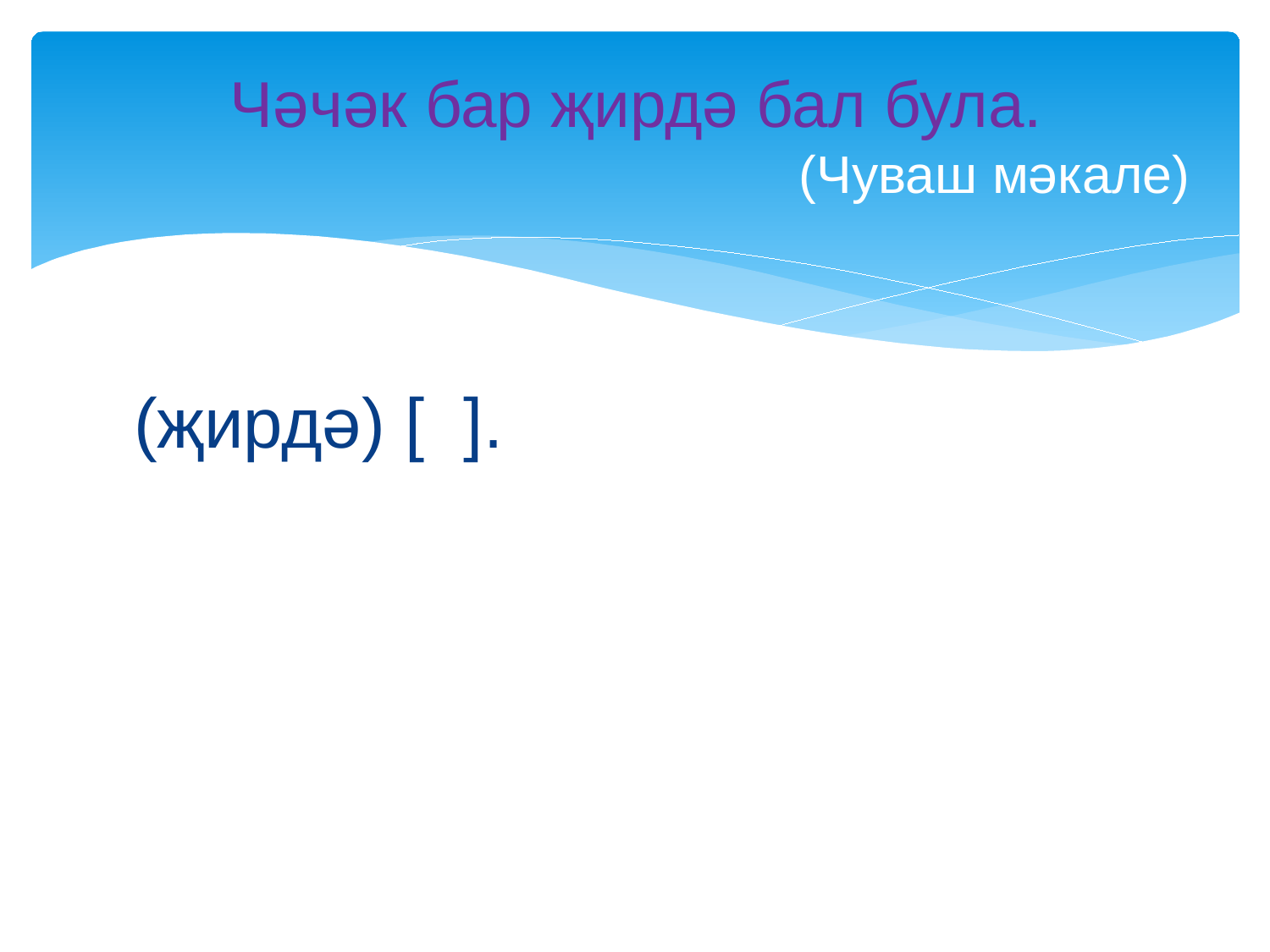

# Чәчәк бар җирдә бал була. (Чуваш мәкале)
(җирдә) [  ].